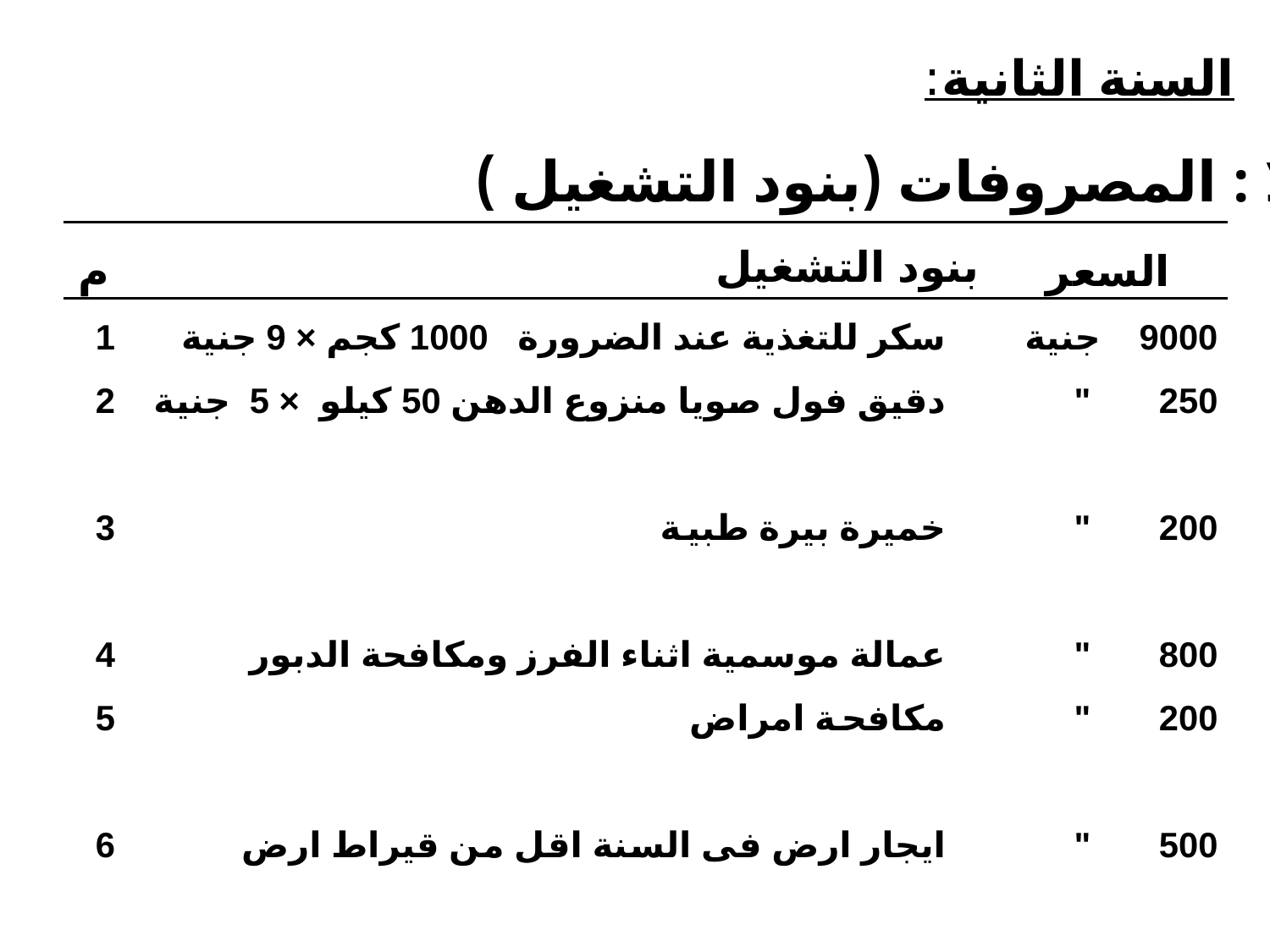

السنة الثانية:
 اولا : المصروفات (بنود التشغيل )
| م | بنود التشغيل |  | السعر |
| --- | --- | --- | --- |
| 1 | سكر للتغذية عند الضرورة 1000 كجم × 9 جنية | 9000 جنية |  |
| 2 | دقيق فول صويا منزوع الدهن 50 كيلو × 5 جنية | 250 " |  |
| 3 | خميرة بيرة طبية | 200 " |  |
| 4 | عمالة موسمية اثناء الفرز ومكافحة الدبور | 800 " |  |
| 5 | مكافحة امراض | 200 " |  |
| 6 | ايجار ارض فى السنة اقل من قيراط ارض | 500 " |  |
| 7 | اجمالى قسط الاستهلاك | 2847 " |  |
| 8 | سعر الفائدة لمبلغ راس المال 12% | 9969 " |  |
| 9 | سعر عبوات 1650 عبوة | 3300 " |  |
|  | اجمالى المصروفات خلال العام الثانى | 27066 جنية |  |